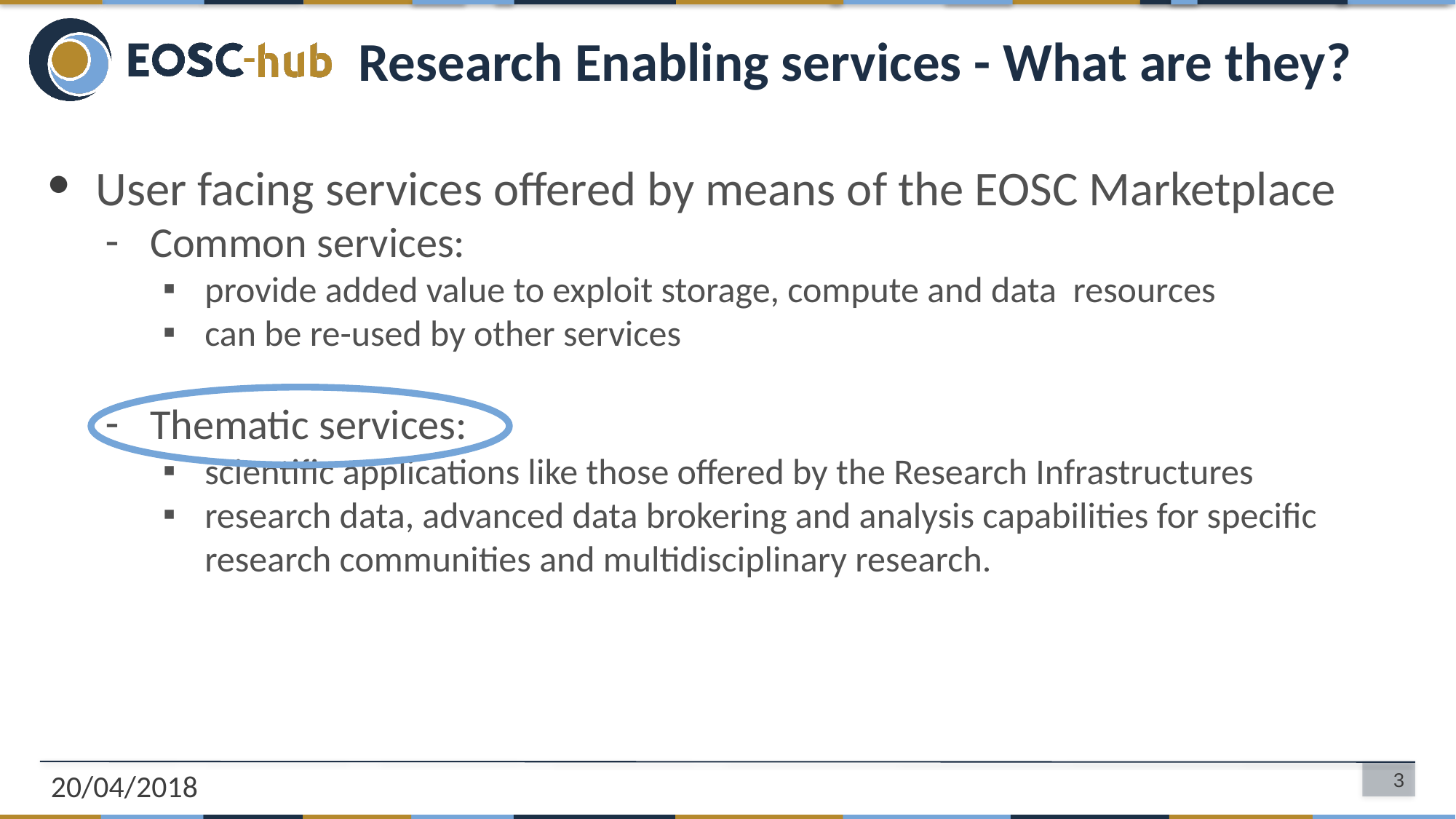

# Research Enabling services - What are they?
User facing services offered by means of the EOSC Marketplace
Common services:
provide added value to exploit storage, compute and data  resources
can be re-used by other services

Thematic services:
scientific applications like those offered by the Research Infrastructures
research data, advanced data brokering and analysis capabilities for specific research communities and multidisciplinary research.

20/04/2018
3